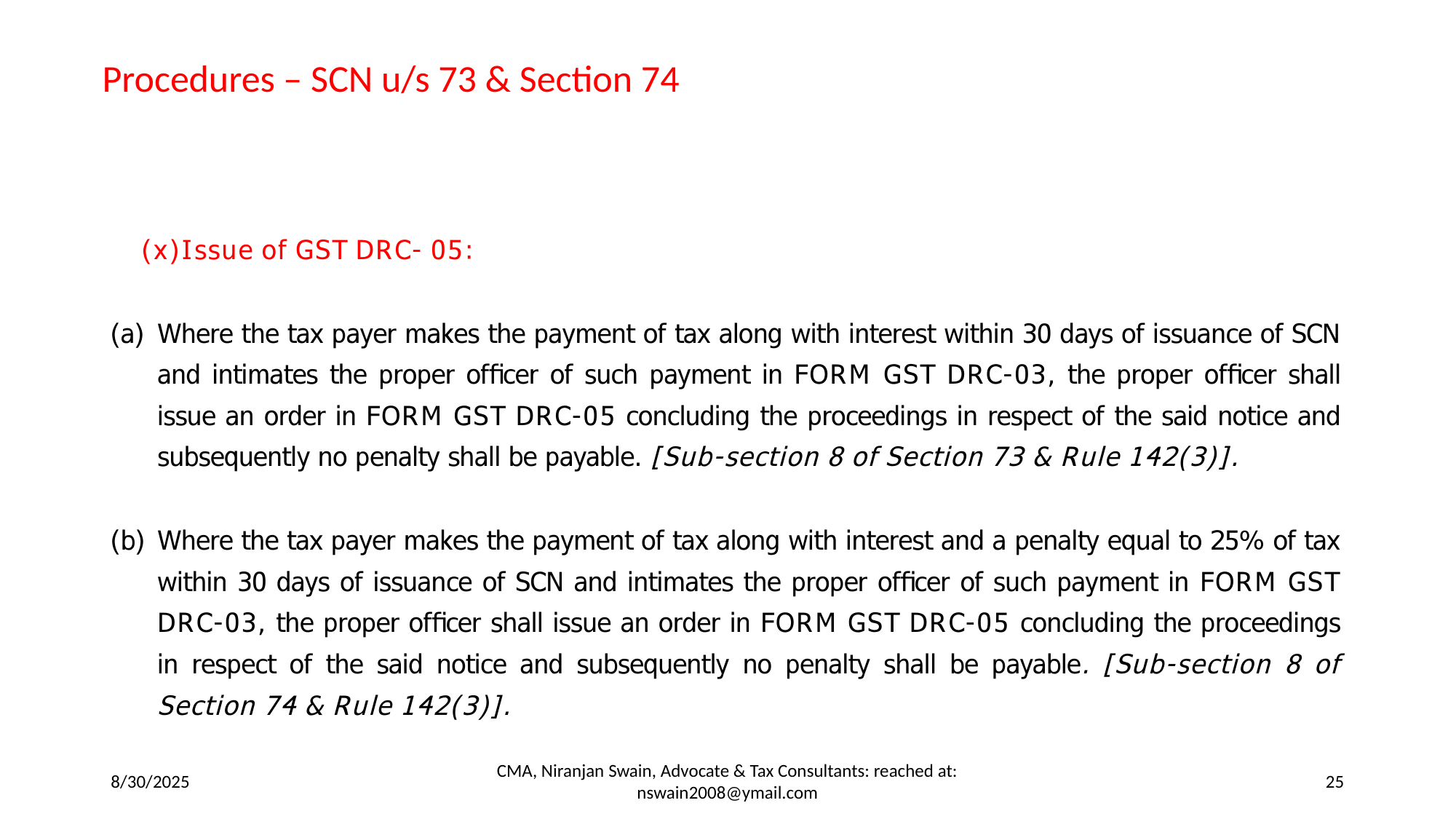

# Procedures – SCN u/s 73 & Section 74
(x)Issue of GST DRC- 05:

Where the tax payer makes the payment of tax along with interest within 30 days of issuance of SCN and intimates the proper officer of such payment in FORM GST DRC-03, the proper officer shall issue an order in FORM GST DRC-05 concluding the proceedings in respect of the said notice and subsequently no penalty shall be payable. [Sub-section 8 of Section 73 & Rule 142(3)].

Where the tax payer makes the payment of tax along with interest and a penalty equal to 25% of tax within 30 days of issuance of SCN and intimates the proper officer of such payment in FORM GST DRC-03, the proper officer shall issue an order in FORM GST DRC-05 concluding the proceedings in respect of the said notice and subsequently no penalty shall be payable. [Sub-section 8 of Section 74 & Rule 142(3)].

8/30/2025
CMA, Niranjan Swain, Advocate & Tax Consultants: reached at: nswain2008@ymail.com
25